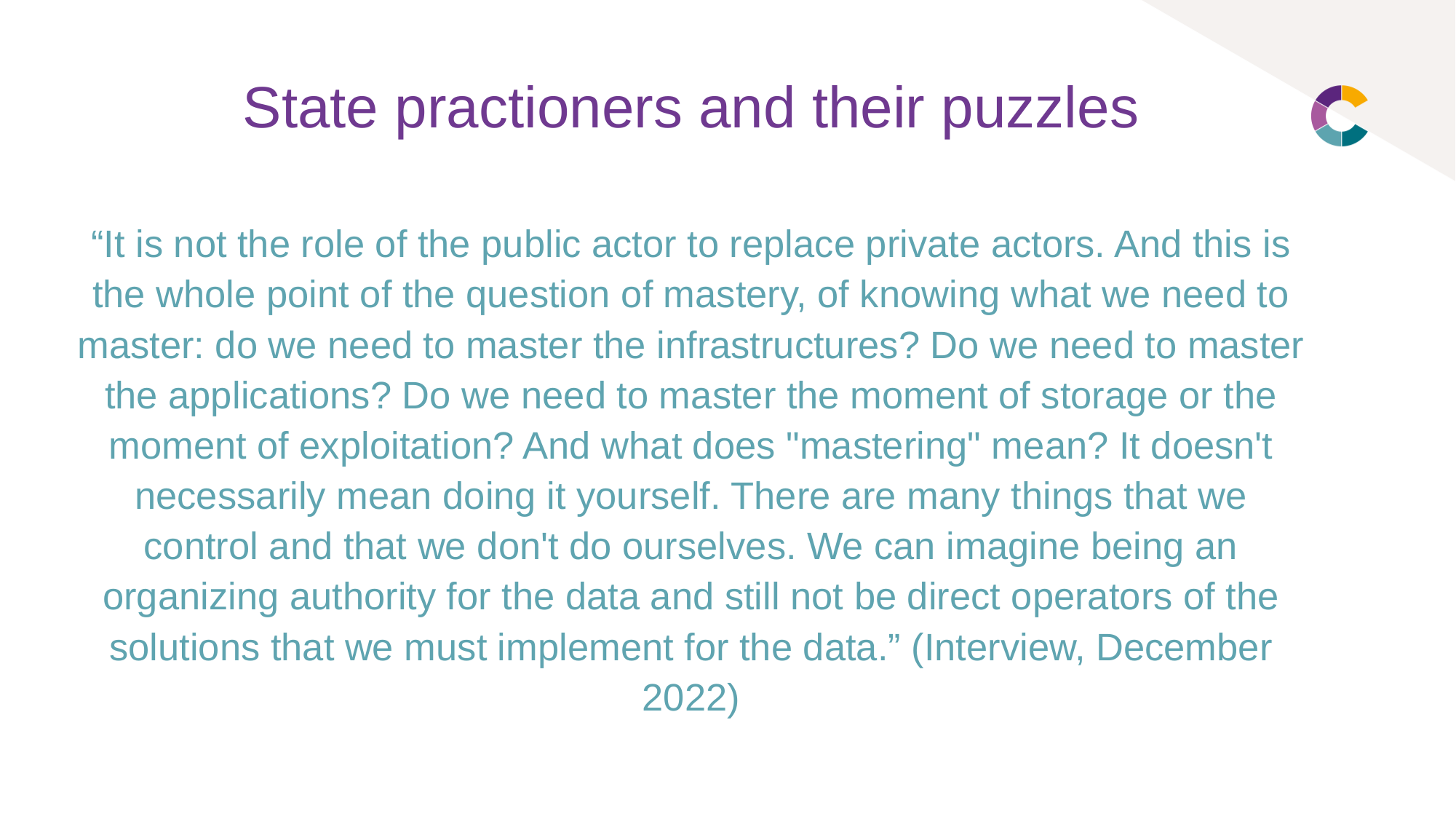

# State practioners and their puzzles
“It is not the role of the public actor to replace private actors. And this is the whole point of the question of mastery, of knowing what we need to master: do we need to master the infrastructures? Do we need to master the applications? Do we need to master the moment of storage or the moment of exploitation? And what does "mastering" mean? It doesn't necessarily mean doing it yourself. There are many things that we control and that we don't do ourselves. We can imagine being an organizing authority for the data and still not be direct operators of the solutions that we must implement for the data.” (Interview, December 2022)